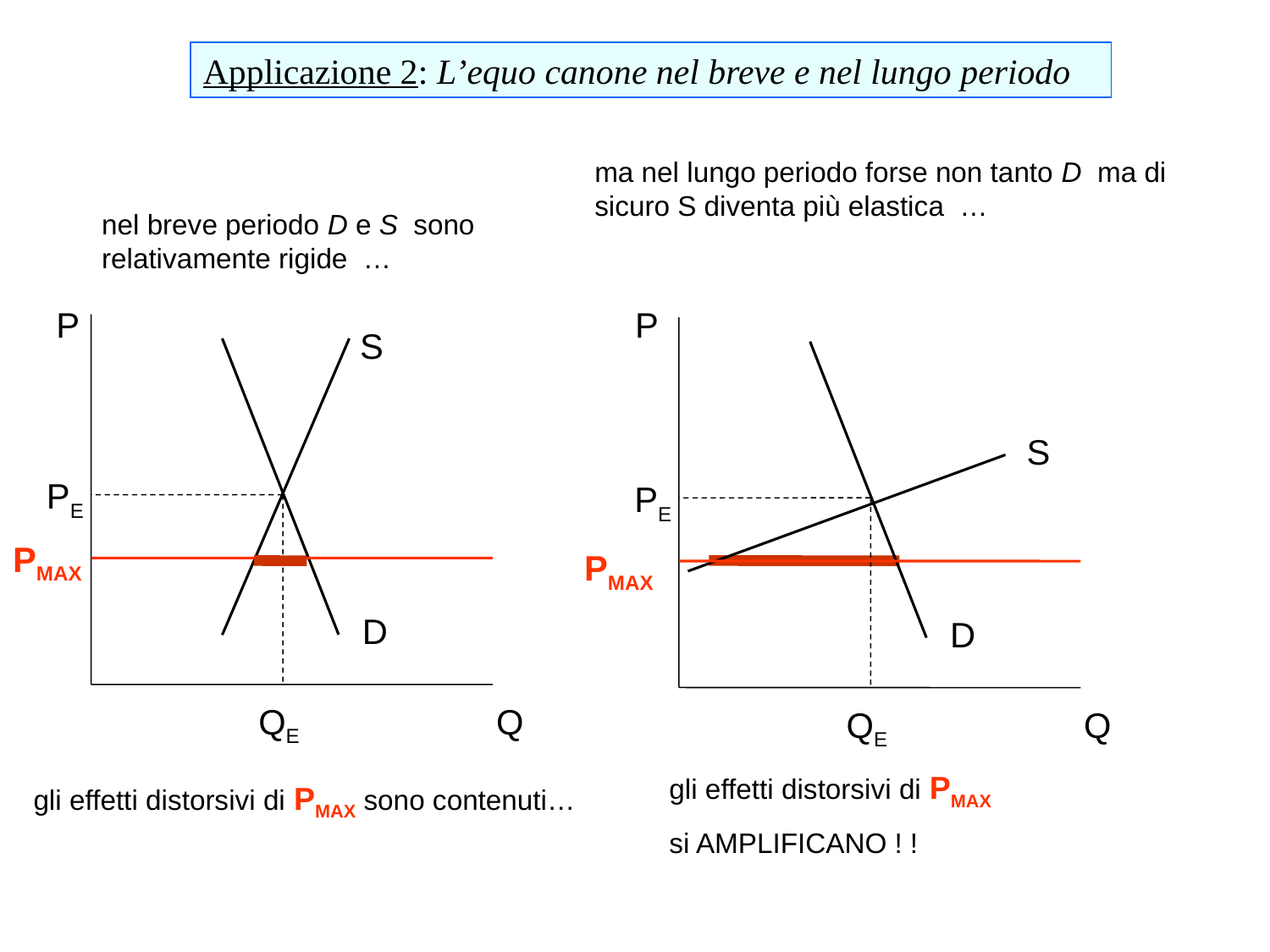

Applicazione 2: L’equo canone nel breve e nel lungo periodo
ma nel lungo periodo forse non tanto D  ma di sicuro S diventa più elastica  …
nel breve periodo D e S  sono
relativamente rigide  …
P

S

D

QE
Q
PE
PMAX
P

S

PE

D

QE
Q
PMAX

gli effetti distorsivi di PMAX sono contenuti…

gli effetti distorsivi di PMAX
si AMPLIFICANO ! !